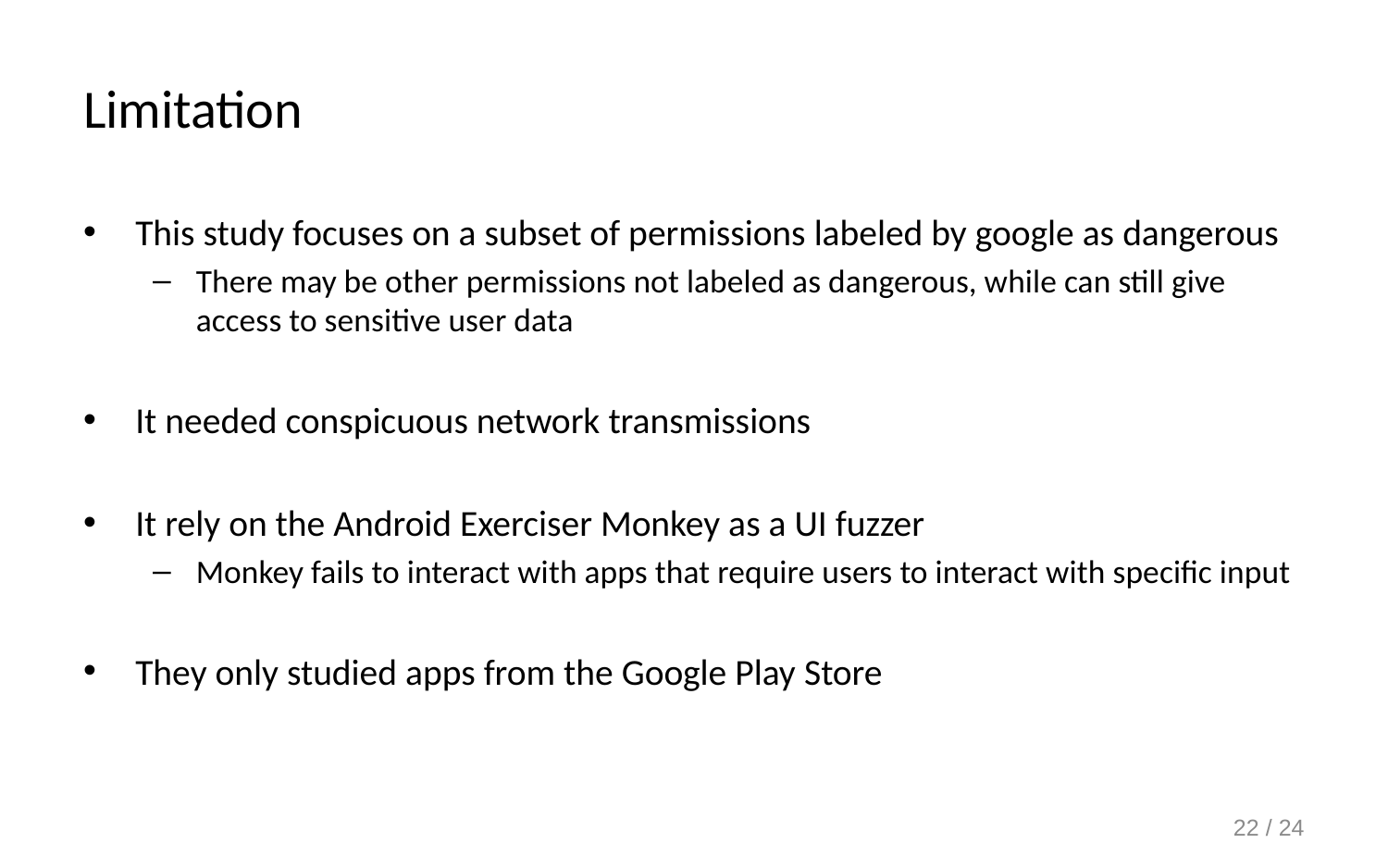

# Limitation
This study focuses on a subset of permissions labeled by google as dangerous
There may be other permissions not labeled as dangerous, while can still give access to sensitive user data

It needed conspicuous network transmissions

It rely on the Android Exerciser Monkey as a UI fuzzer
Monkey fails to interact with apps that require users to interact with specific input

They only studied apps from the Google Play Store
22 / 24